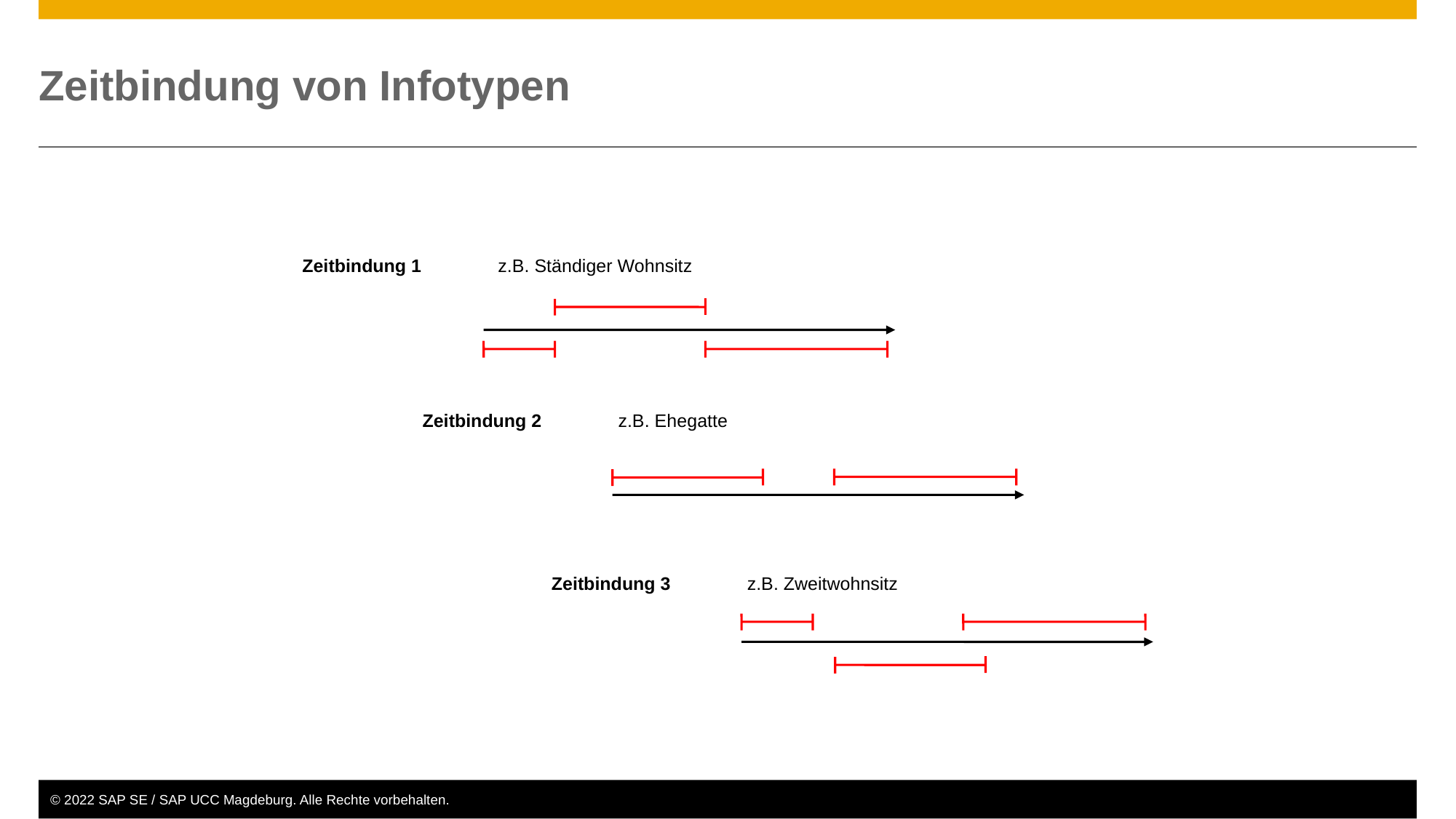

# Zeitbindung von Infotypen
Zeitbindung 1               z.B. Ständiger Wohnsitz

Zeitbindung 2               z.B. Ehegatte

Zeitbindung 3               z.B. Zweitwohnsitz